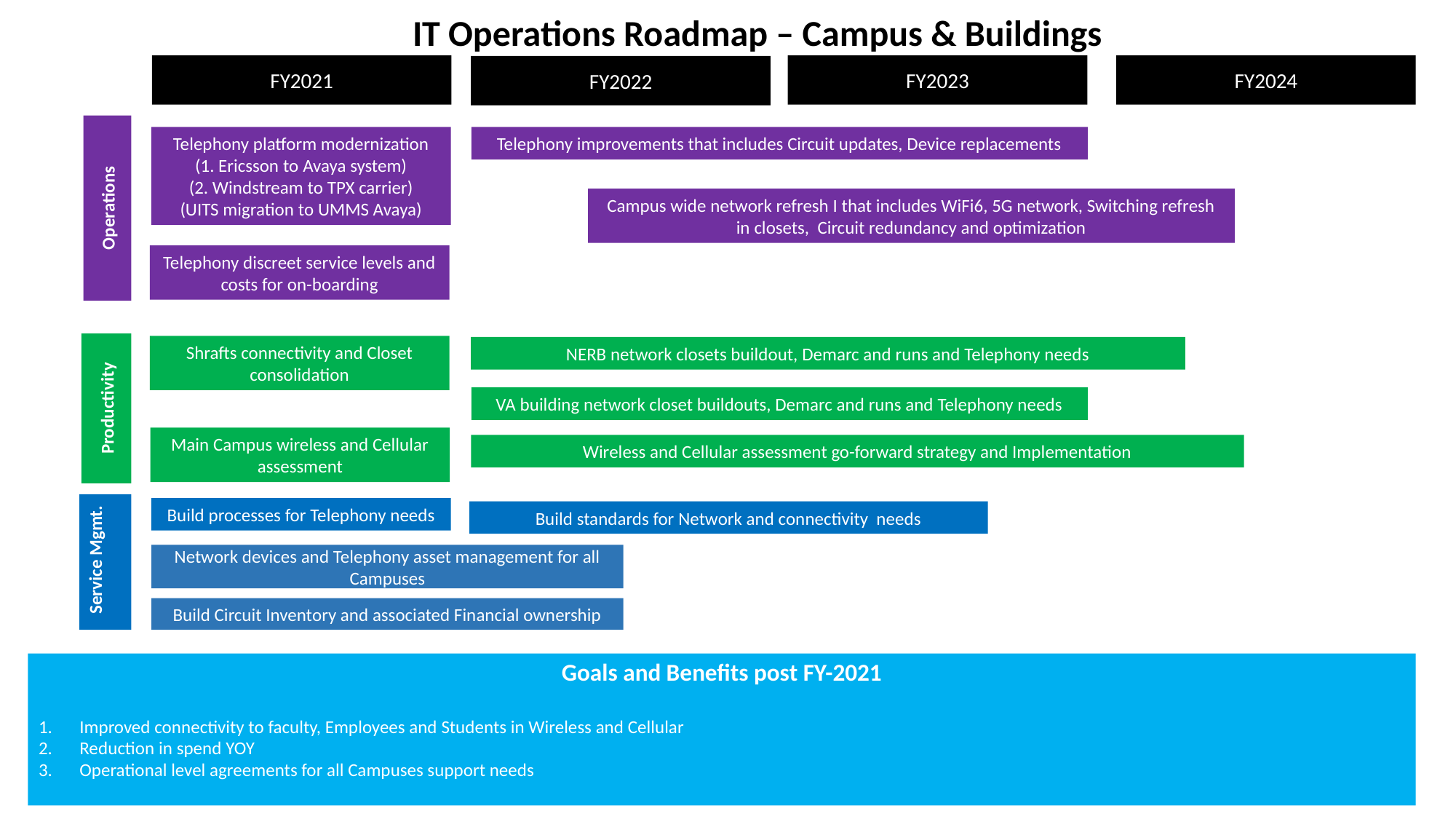

IT Operations Roadmap – Campus & Buildings
FY2021
FY2023
FY2024
FY2022
Telephony improvements that includes Circuit updates, Device replacements
Telephony platform modernization (1. Ericsson to Avaya system)
(2. Windstream to TPX carrier)
(UITS migration to UMMS Avaya)
Operations
Campus wide network refresh I that includes WiFi6, 5G network, Switching refresh in closets,  Circuit redundancy and optimization
Telephony discreet service levels and costs for on-boarding
Shrafts connectivity and Closet consolidation
NERB network closets buildout, Demarc and runs and Telephony needs
Productivity
VA building network closet buildouts, Demarc and runs and Telephony needs
Main Campus wireless and Cellular assessment
Wireless and Cellular assessment go-forward strategy and Implementation
Build processes for Telephony needs
Build standards for Network and connectivity  needs
 Service Mgmt.

Network devices and Telephony asset management for all Campuses
Build Circuit Inventory and associated Financial ownership
Goals and Benefits post FY-2021

Improved connectivity to faculty, Employees and Students in Wireless and Cellular
Reduction in spend YOY
Operational level agreements for all Campuses support needs